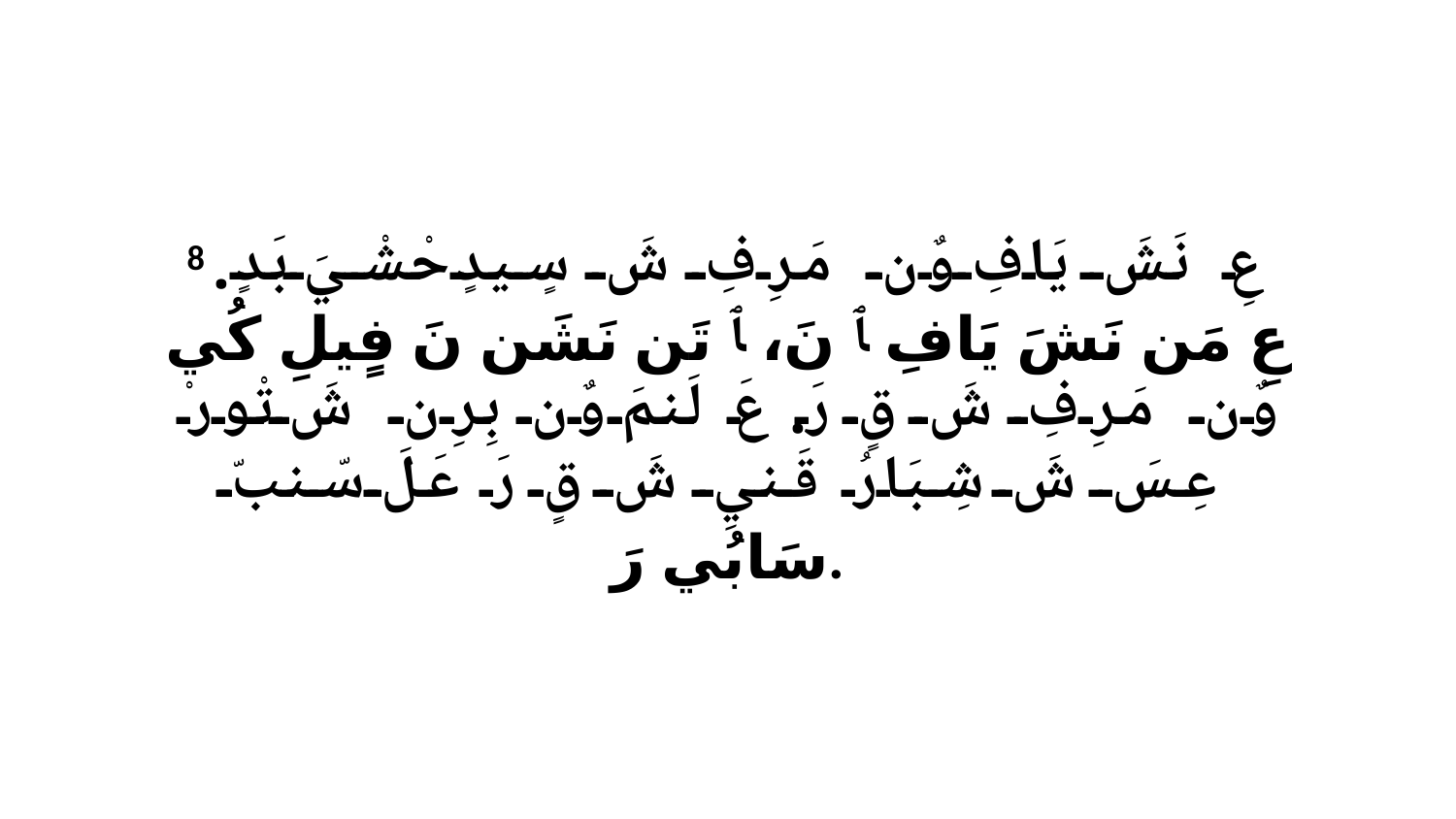

8 عِ نَشَ يَافِ وٌن مَرِفِ شَ سٍيدٍحْشْيَ بَدٍ. عِ مَن نَشَ يَافِ ﭑ نَ، ﭑ تَن نَشَن نَ فٍيلِ كُي وٌن مَرِفِ شَ قٍ رَ. عَ لَنمَ وٌن بِرِن شَ تْورْ عِسَ شَ شِبَارُ قَنيِ شَ قٍ رَ عَلَ سّنبّ سَابُي رَ.